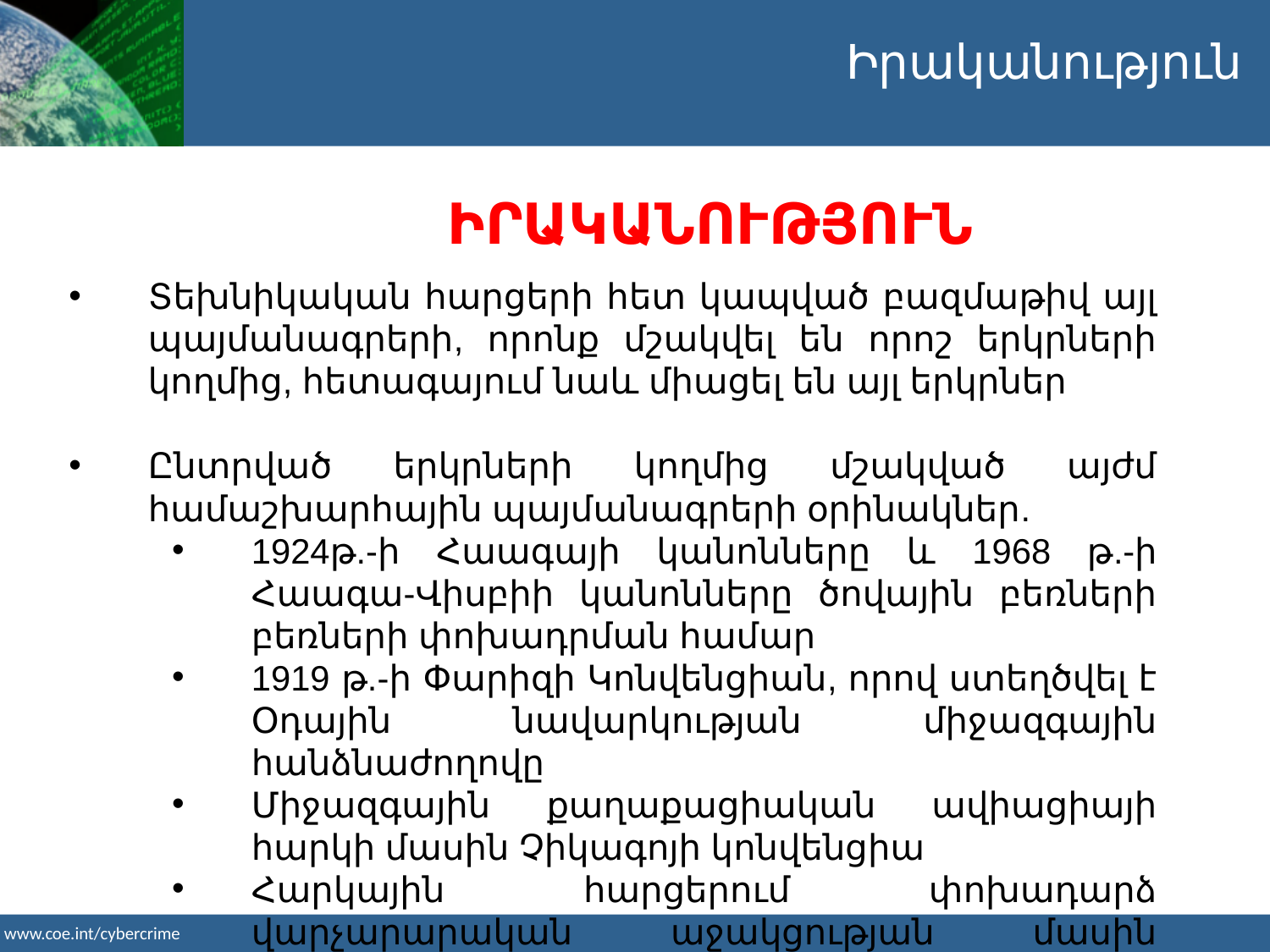

Իրականություն
         ԻՐԱԿԱՆՈՒԹՅՈՒՆ

Տեխնիկական հարցերի հետ կապված բազմաթիվ այլ պայմանագրերի, որոնք մշակվել են որոշ երկրների կողմից, հետագայում նաև միացել են այլ երկրներ

Ընտրված երկրների կողմից մշակված այժմ համաշխարհային պայմանագրերի օրինակներ.
1924թ.-ի Հաագայի կանոնները և 1968 թ.-ի Հաագա-Վիսբիի կանոնները ծովային բեռների բեռների փոխադրման համար
1919 թ.-ի Փարիզի Կոնվենցիան, որով ստեղծվել է Օդային նավարկության միջազգային հանձնաժողովը
Միջազգային քաղաքացիական ավիացիայի հարկի մասին Չիկագոյի կոնվենցիա
Հարկային հարցերում փոխադարձ վարչարարական աջակցության մասին կոնվենցիա